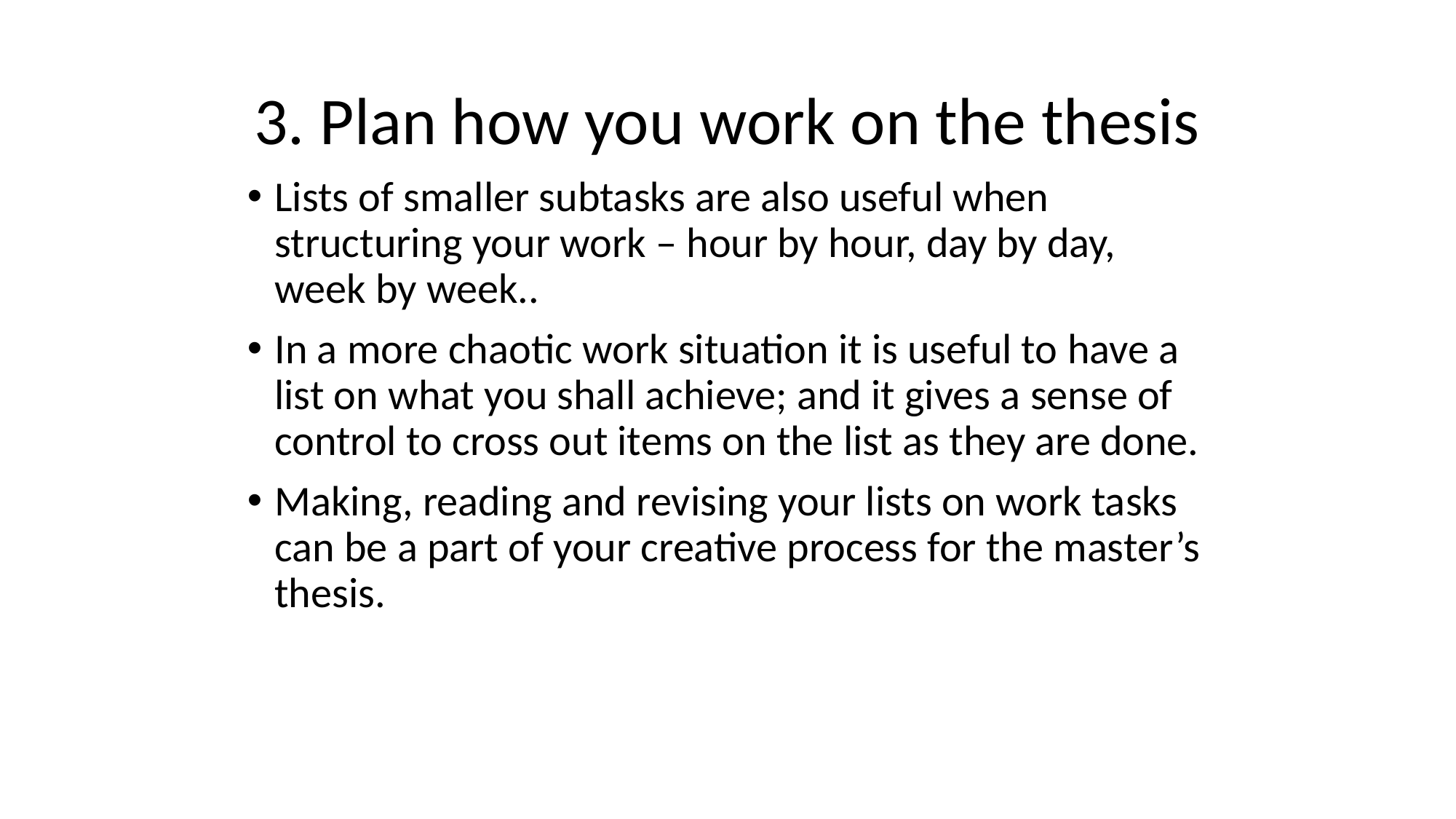

# 3. Plan how you work on the thesis
Lists of smaller subtasks are also useful when structuring your work – hour by hour, day by day, week by week..
In a more chaotic work situation it is useful to have a list on what you shall achieve; and it gives a sense of control to cross out items on the list as they are done.
Making, reading and revising your lists on work tasks can be a part of your creative process for the master’s thesis.